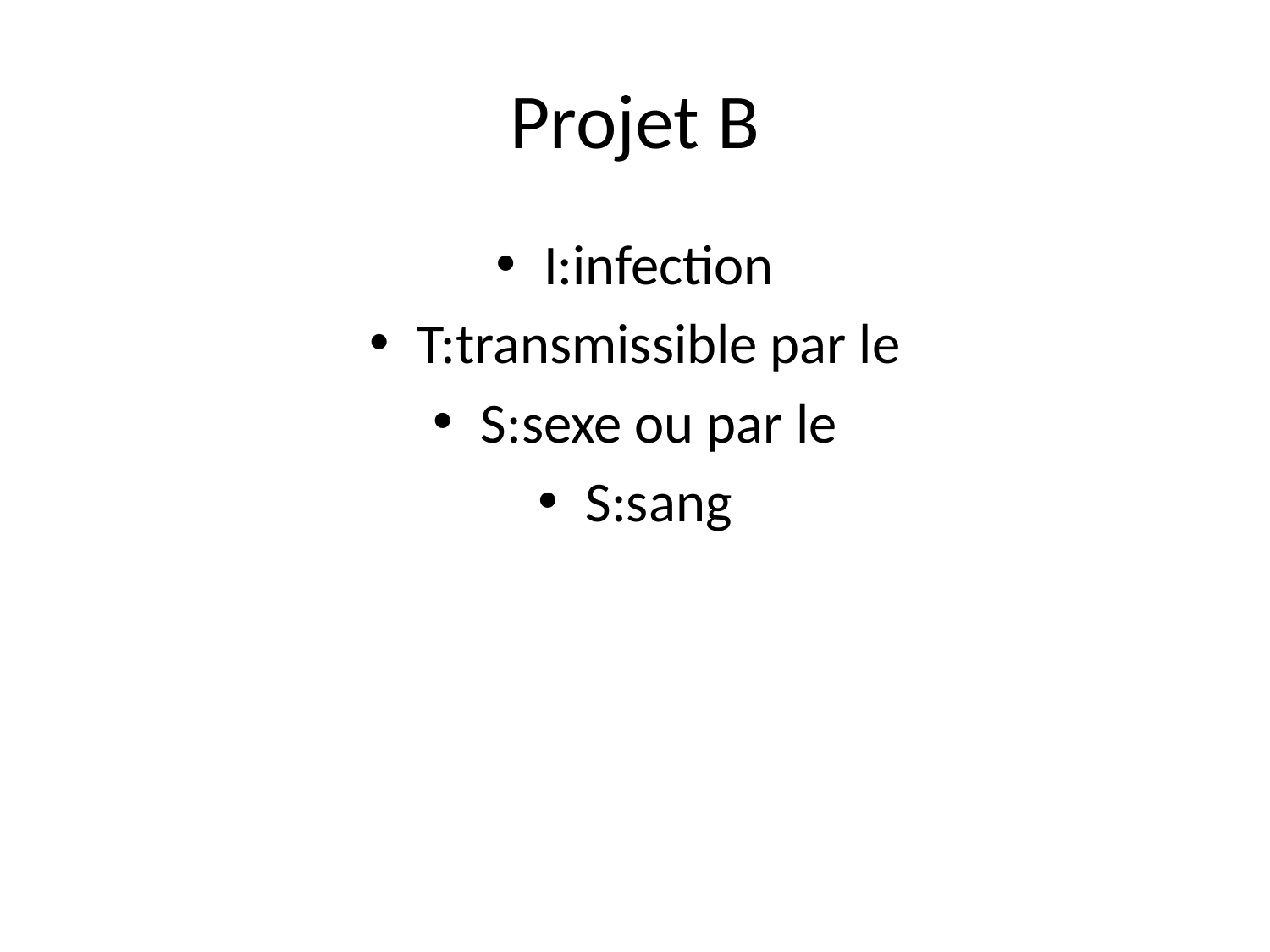

# Projet B
I:infection
T:transmissible par le
S:sexe ou par le
S:sang